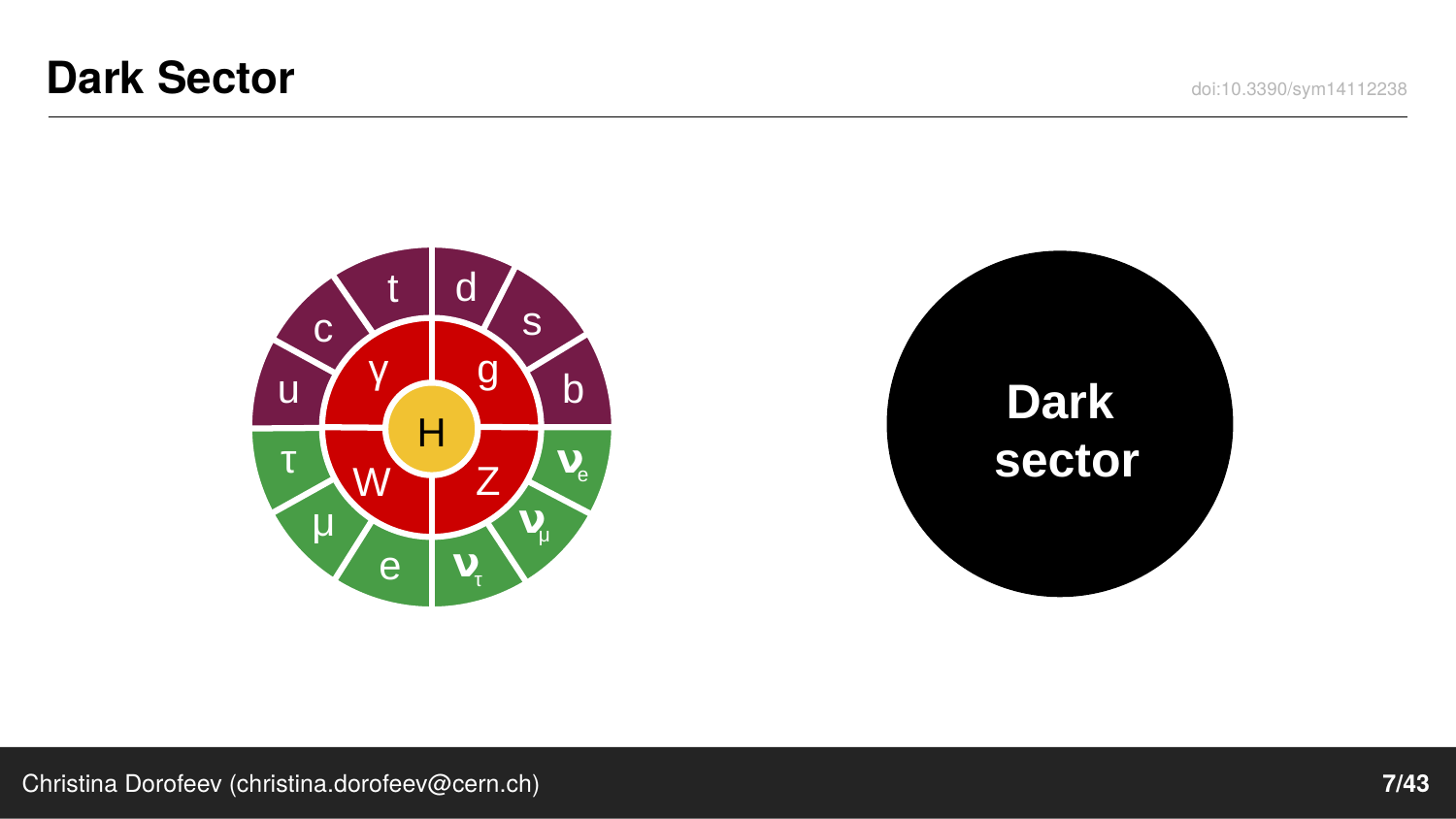

Dark Sector

doi:10.3390/sym14112238

d

t

s

c

γ

g

u

b
Dark
 sector

H

τ

𝝼

Z

W

e

𝝼

μ

μ

𝝼

e

τ

Christina Dorofeev (christina.dorofeev@cern.ch)
7/43